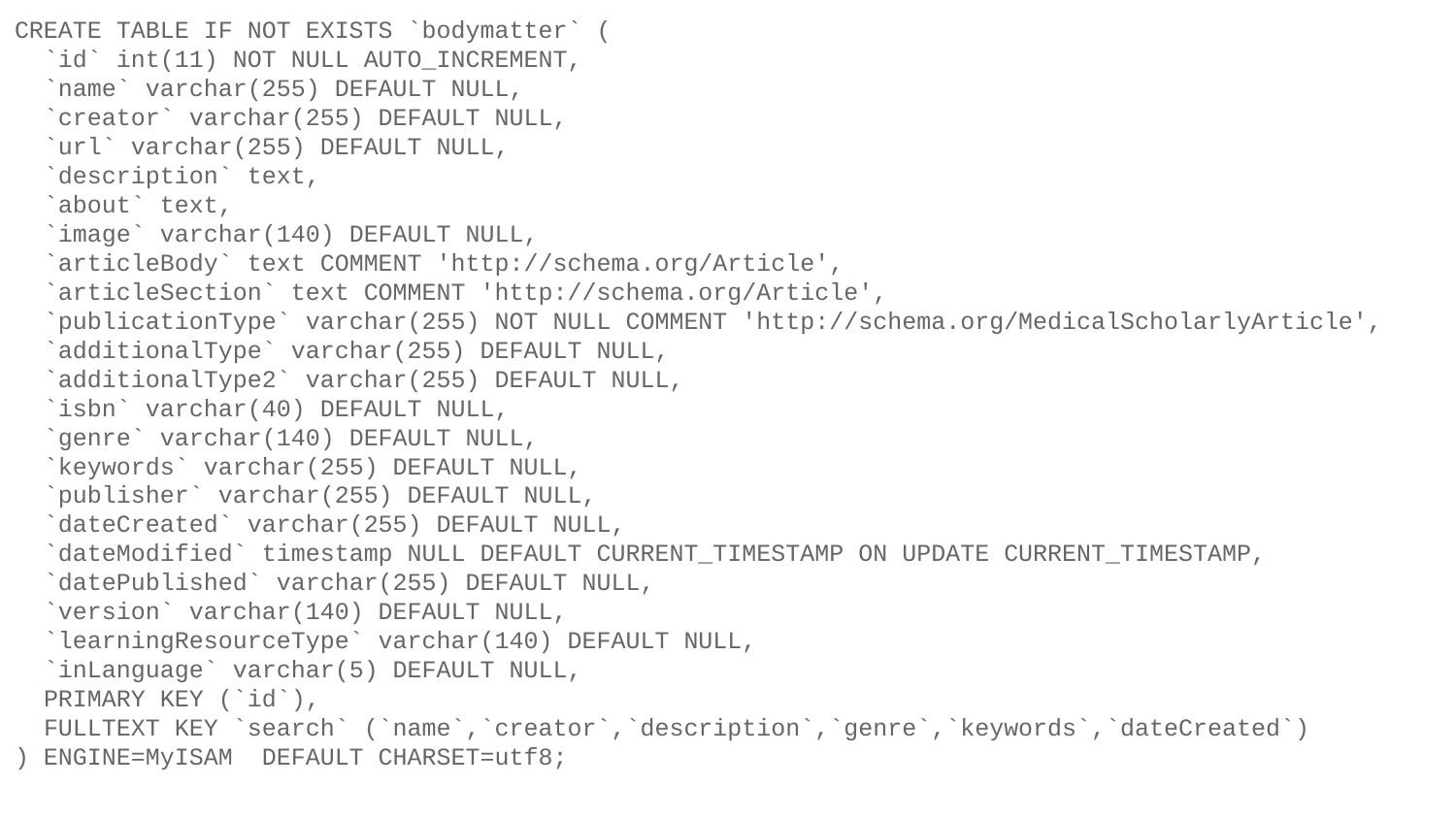

CREATE TABLE IF NOT EXISTS `bodymatter` (
  `id` int(11) NOT NULL AUTO_INCREMENT,
  `name` varchar(255) DEFAULT NULL,
  `creator` varchar(255) DEFAULT NULL,
  `url` varchar(255) DEFAULT NULL,
  `description` text,
  `about` text,
  `image` varchar(140) DEFAULT NULL,
  `articleBody` text COMMENT 'http://schema.org/Article',
  `articleSection` text COMMENT 'http://schema.org/Article',
  `publicationType` varchar(255) NOT NULL COMMENT 'http://schema.org/MedicalScholarlyArticle',
  `additionalType` varchar(255) DEFAULT NULL,
  `additionalType2` varchar(255) DEFAULT NULL,
  `isbn` varchar(40) DEFAULT NULL,
  `genre` varchar(140) DEFAULT NULL,
  `keywords` varchar(255) DEFAULT NULL,
  `publisher` varchar(255) DEFAULT NULL,
  `dateCreated` varchar(255) DEFAULT NULL,
  `dateModified` timestamp NULL DEFAULT CURRENT_TIMESTAMP ON UPDATE CURRENT_TIMESTAMP,
  `datePublished` varchar(255) DEFAULT NULL,
  `version` varchar(140) DEFAULT NULL,
  `learningResourceType` varchar(140) DEFAULT NULL,
  `inLanguage` varchar(5) DEFAULT NULL,
  PRIMARY KEY (`id`),
  FULLTEXT KEY `search` (`name`,`creator`,`description`,`genre`,`keywords`,`dateCreated`)
) ENGINE=MyISAM  DEFAULT CHARSET=utf8;